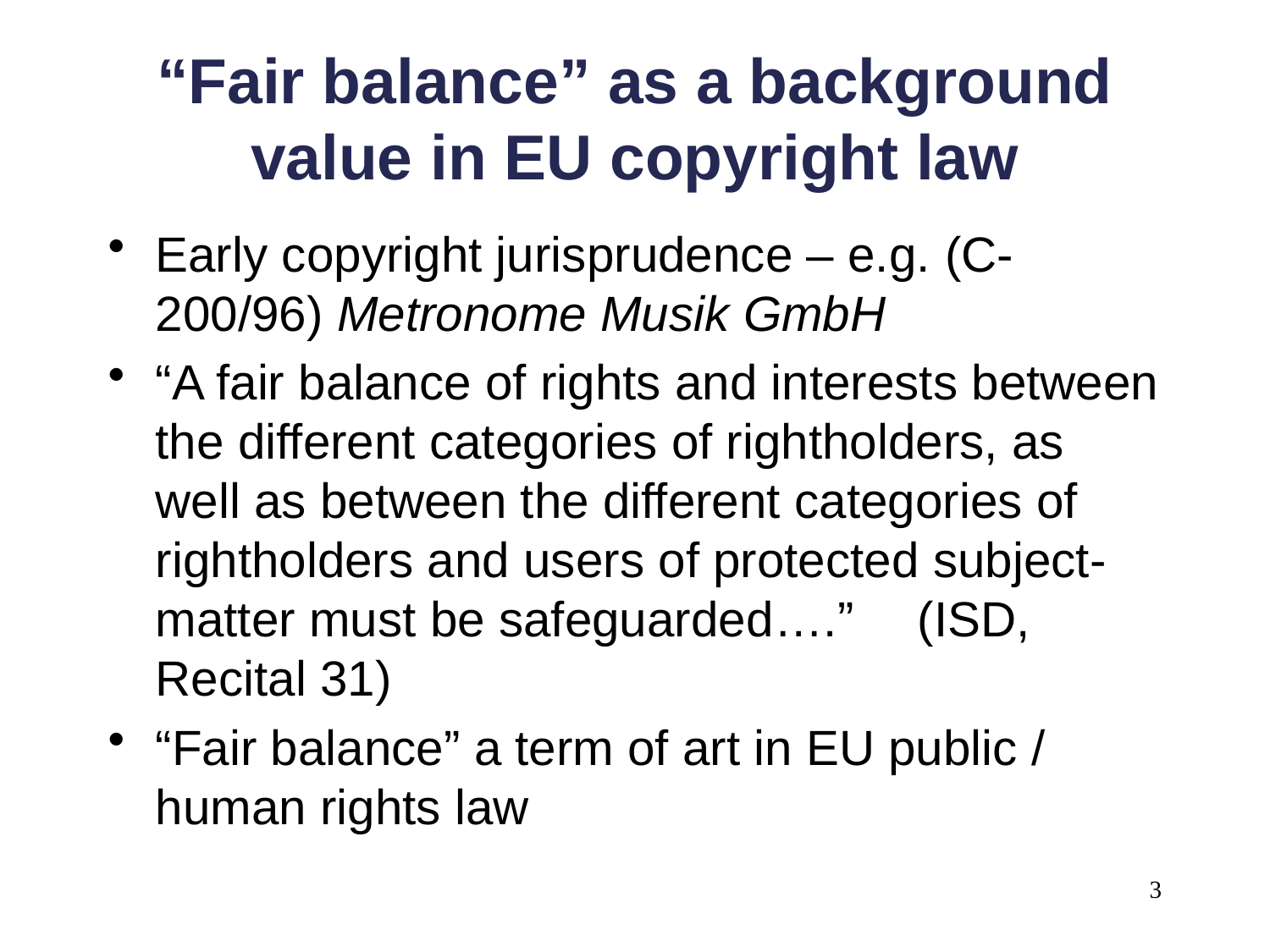

# “Fair balance” as a background value in EU copyright law
Early copyright jurisprudence – e.g. (C-200/96) Metronome Musik GmbH
“A fair balance of rights and interests between the different categories of rightholders, as well as between the different categories of rightholders and users of protected subject-matter must be safeguarded….”	(ISD, Recital 31)
“Fair balance” a term of art in EU public / human rights law

3